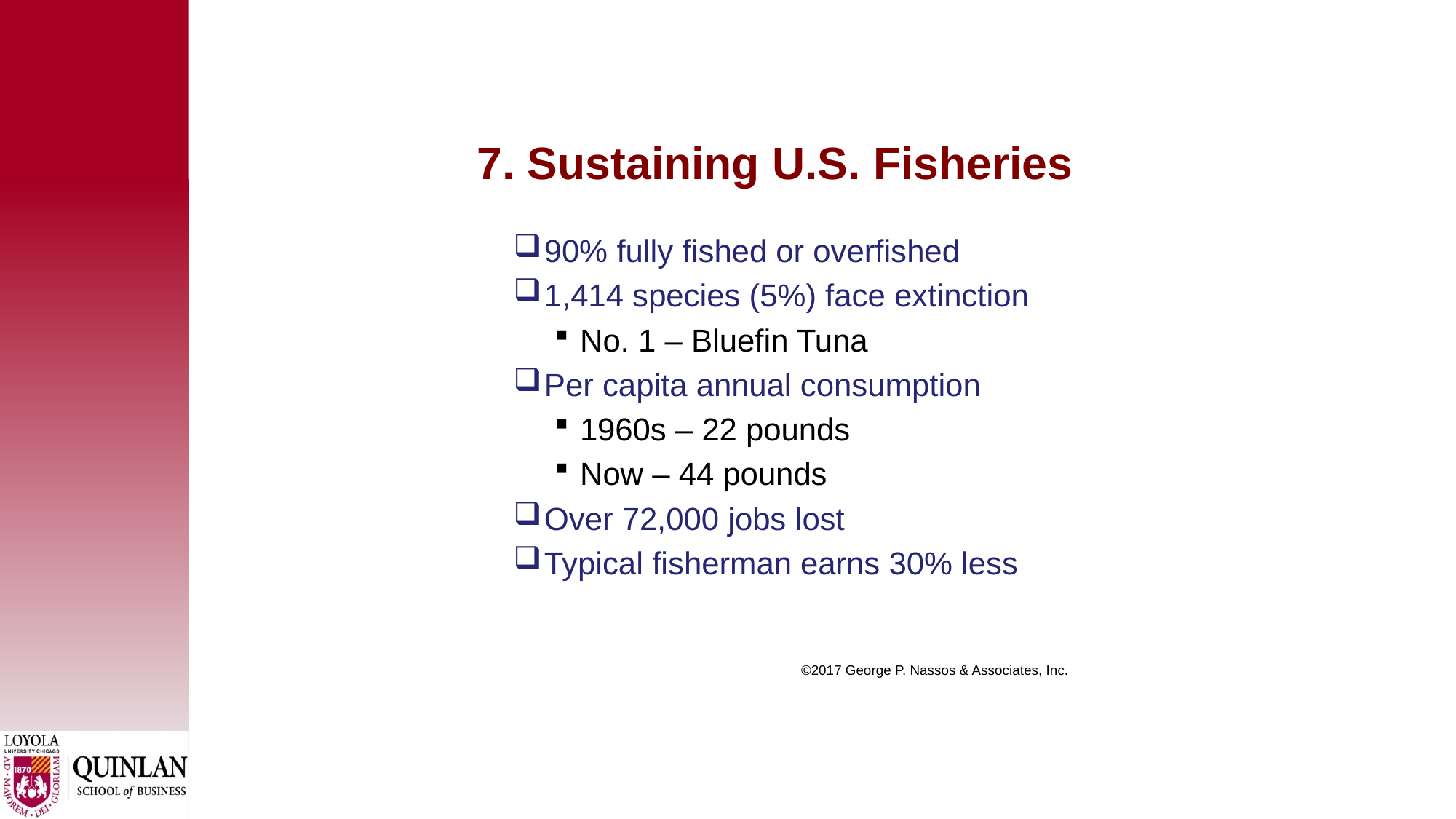

# 7. Sustaining U.S. Fisheries
90% fully fished or overfished
1,414 species (5%) face extinction
No. 1 – Bluefin Tuna
Per capita annual consumption
1960s – 22 pounds
Now – 44 pounds
Over 72,000 jobs lost
Typical fisherman earns 30% less
 ©2017 George P. Nassos & Associates, Inc.